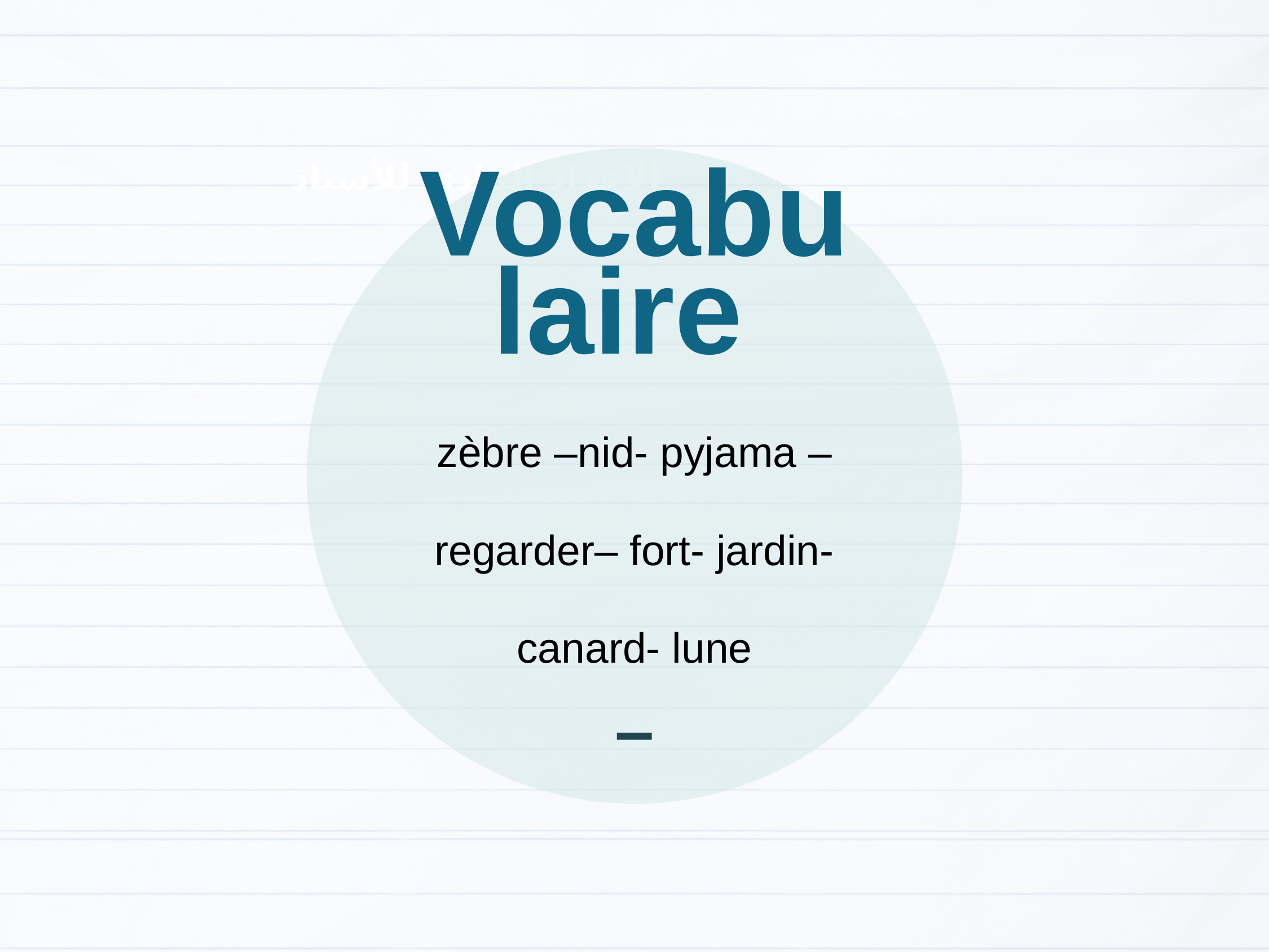

Vocabulaire
zèbre –nid- pyjama – regarder– fort- jardin- canard- lune
–
الإعداد المادي للأستاذ